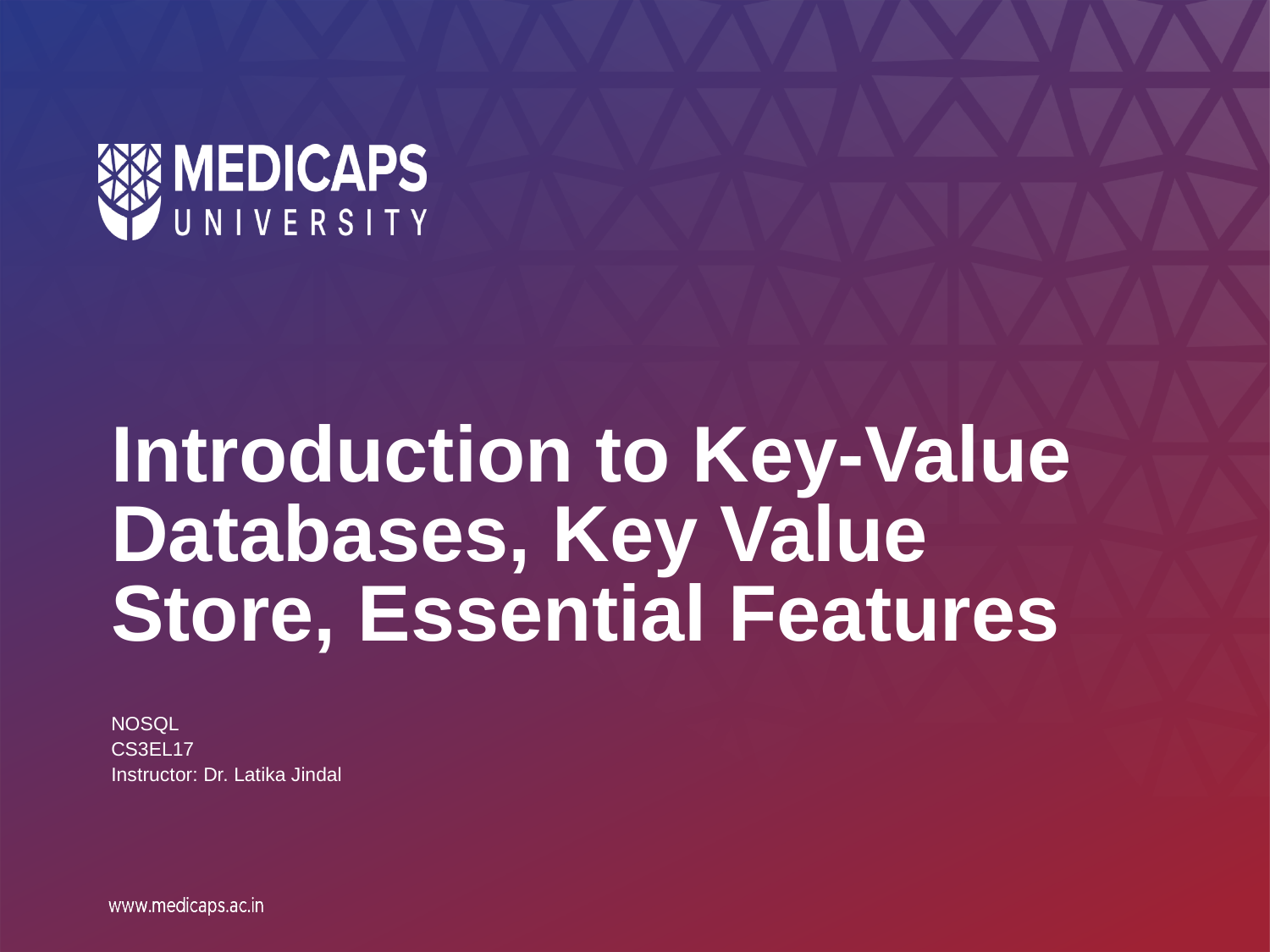

# Introduction to Key-Value Databases, Key Value Store, Essential Features
NOSQL
CS3EL17
Instructor: Dr. Latika Jindal